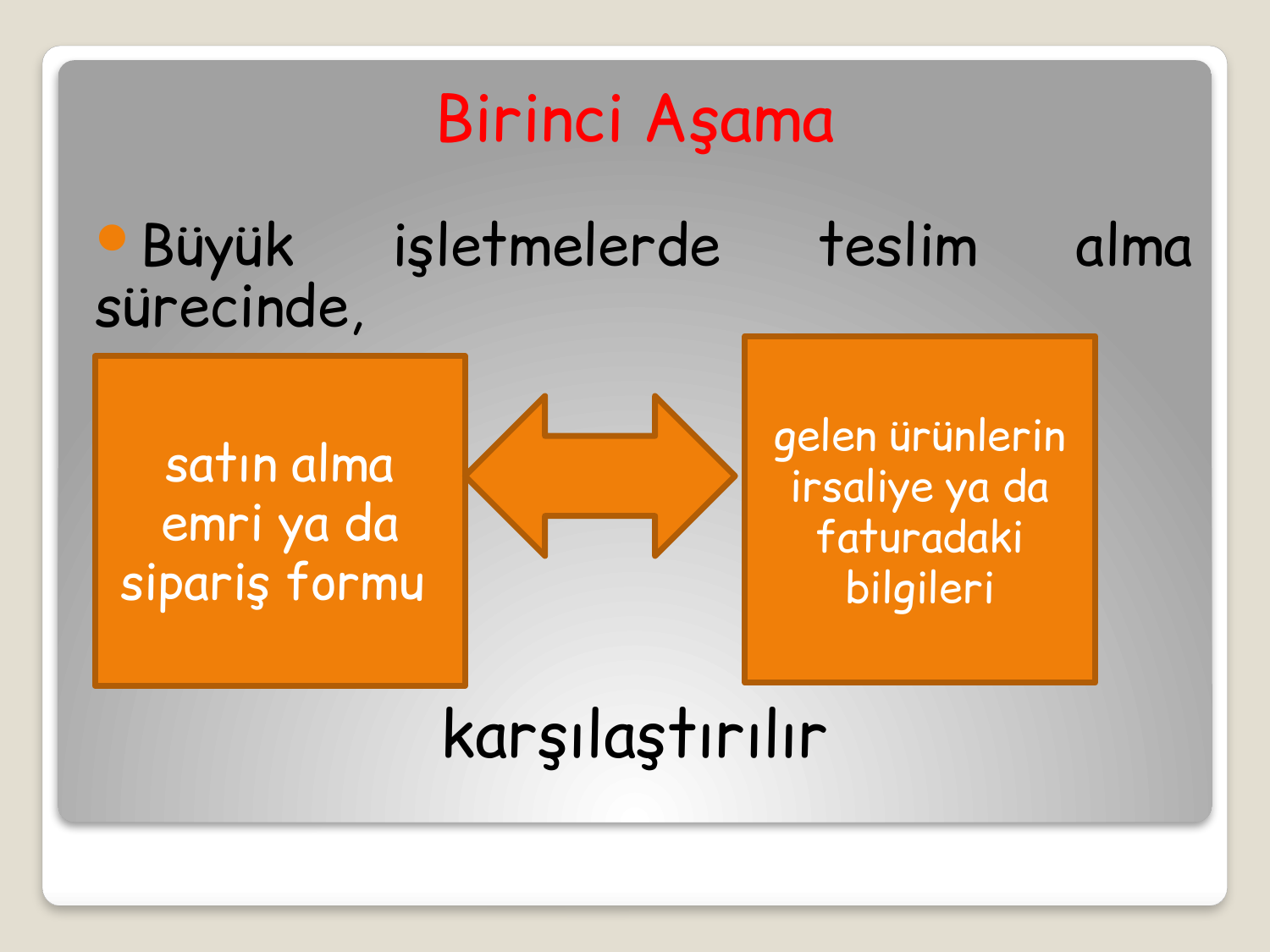

Birinci Aşama

Büyük işletmelerde teslim alma sürecinde,
gelen ürünlerin irsaliye ya da faturadaki bilgileri
satın alma emri ya da sipariş formu

karşılaştırılır